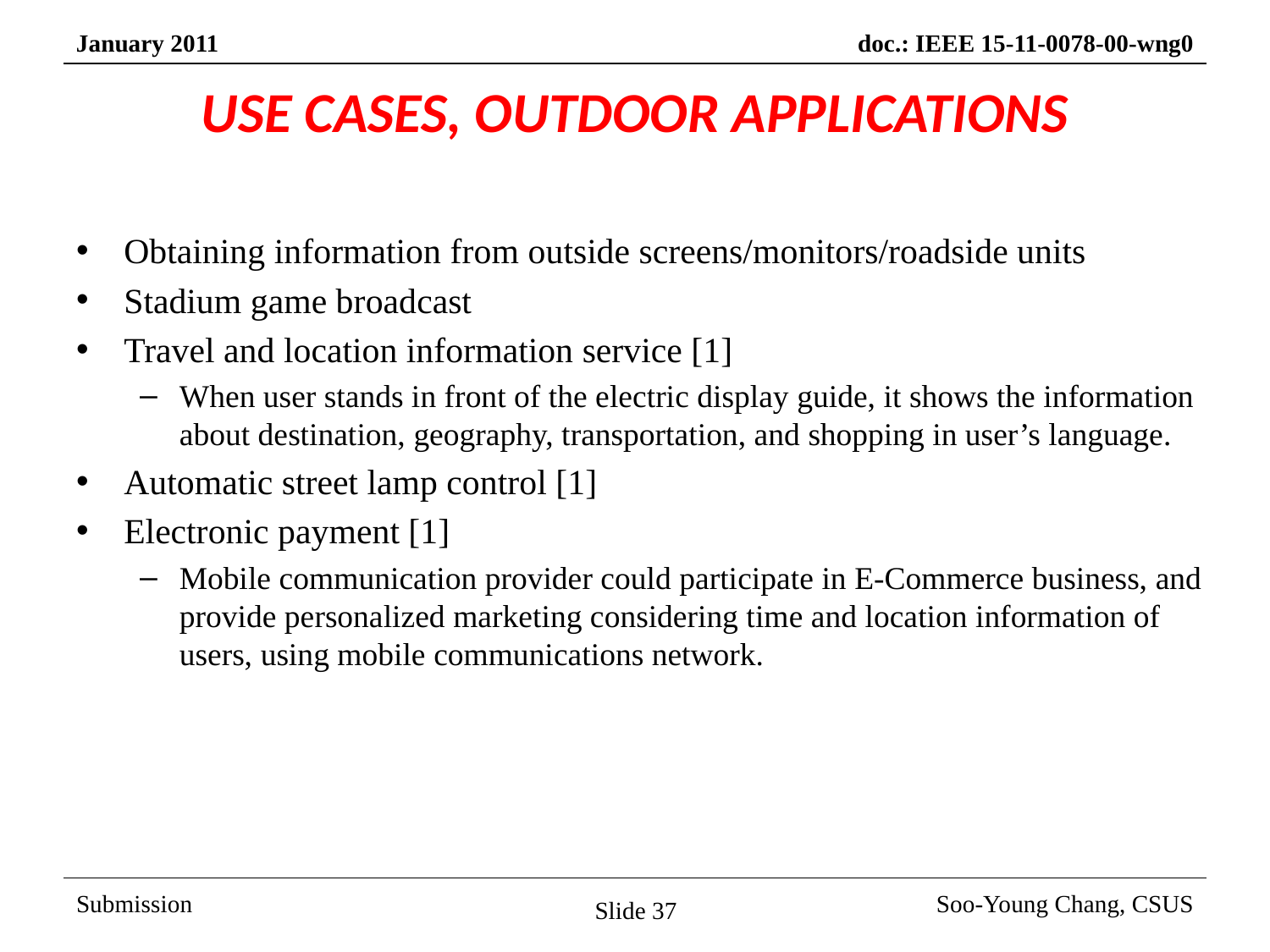

# USE CASES, OUTDOOR APPLICATIONS
Obtaining information from outside screens/monitors/roadside units
Stadium game broadcast
Travel and location information service [1]
When user stands in front of the electric display guide, it shows the information about destination, geography, transportation, and shopping in user’s language.
Automatic street lamp control [1]
Electronic payment [1]
Mobile communication provider could participate in E-Commerce business, and provide personalized marketing considering time and location information of users, using mobile communications network.

Slide 37